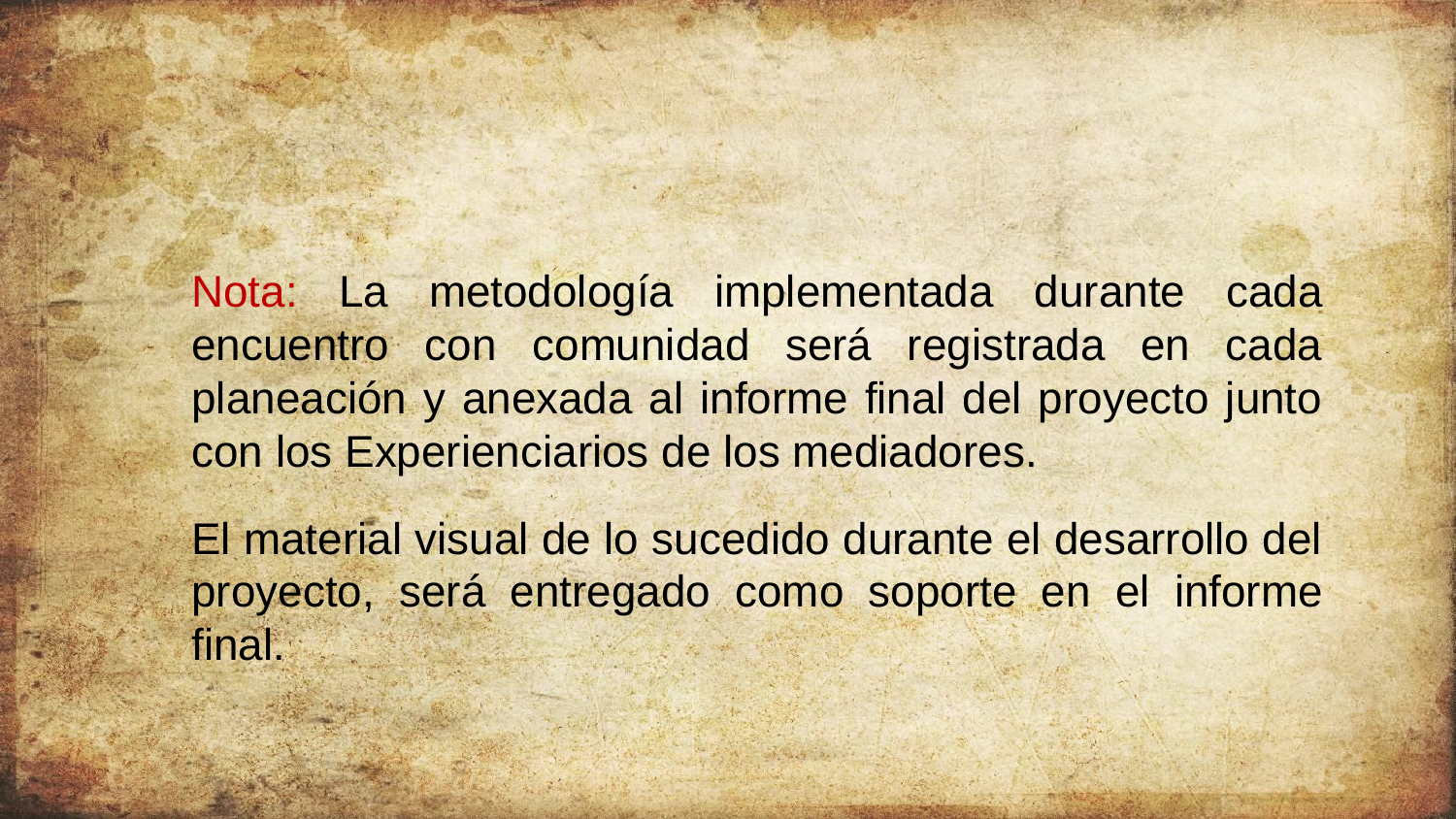

Nota: La metodología implementada durante cada encuentro con comunidad será registrada en cada planeación y anexada al informe final del proyecto junto con los Experienciarios de los mediadores.

El material visual de lo sucedido durante el desarrollo del proyecto, será entregado como soporte en el informe final.